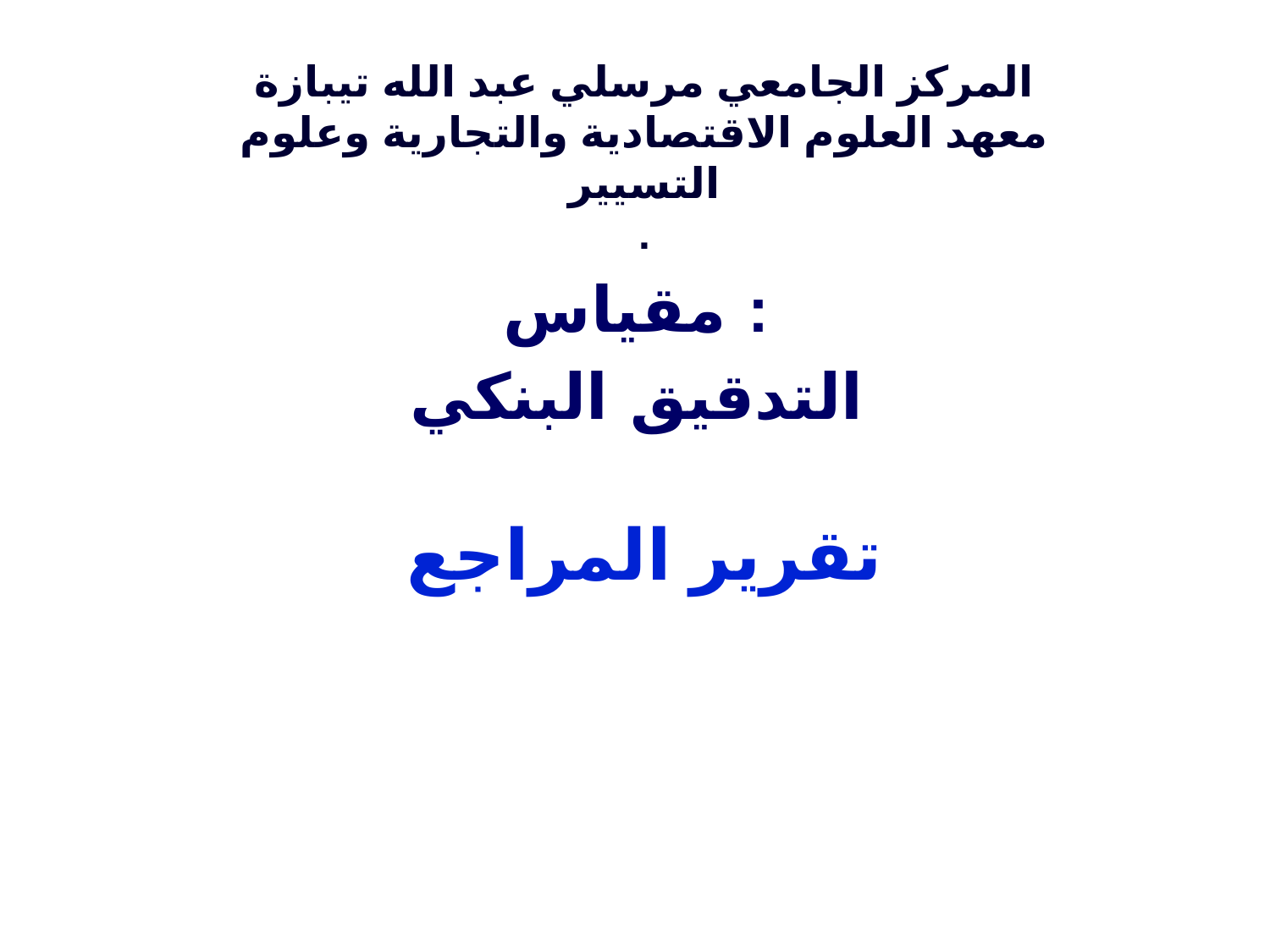

المركز الجامعي مرسلي عبد الله تيبازة
معهد العلوم الاقتصادية والتجارية وعلوم التسيير
.
مقياس :
التدقيق البنكي
من إنجاز المترشح: شاوش حجة
تقرير المراجع